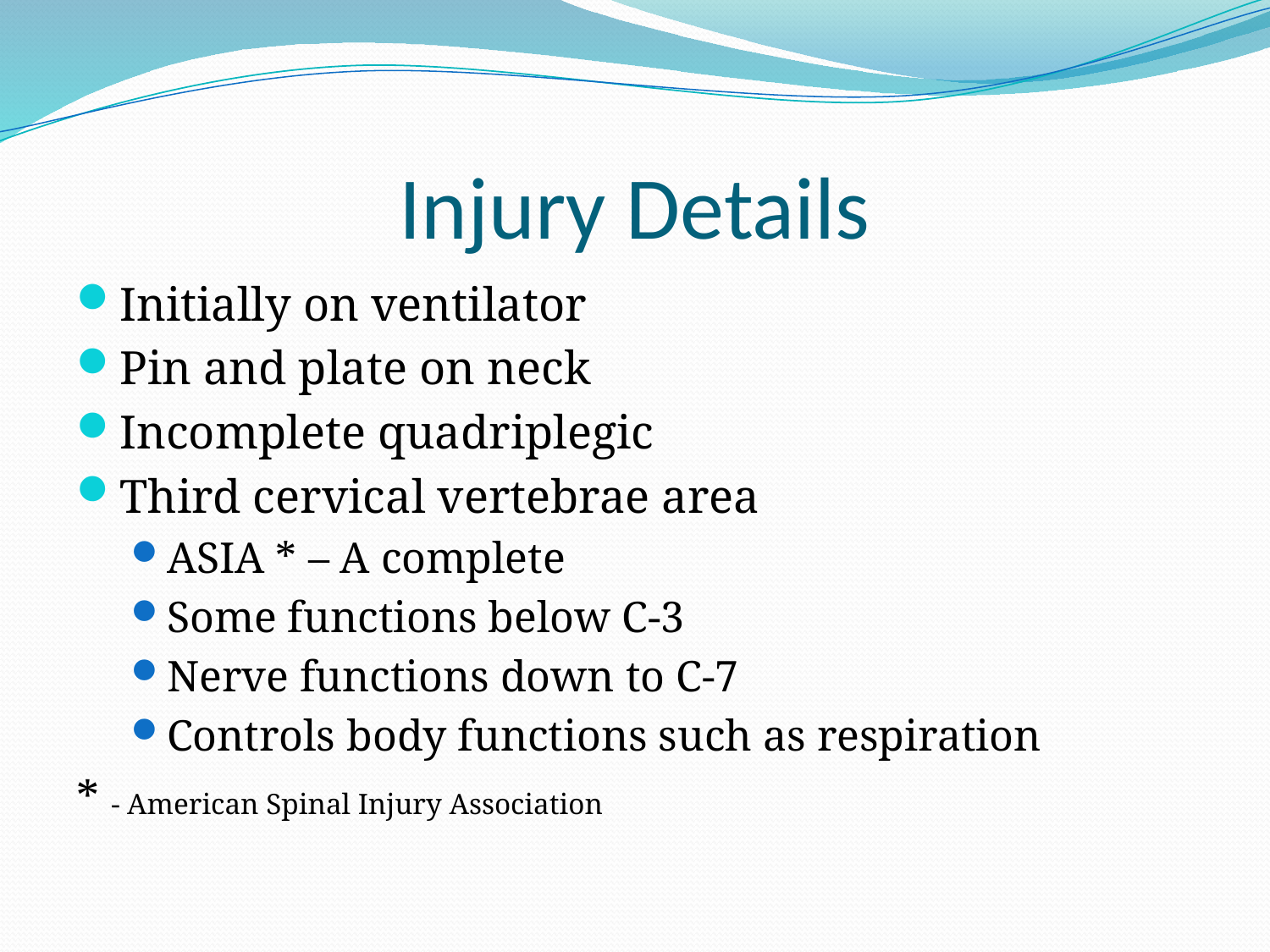

# Injury Details
Initially on ventilator
Pin and plate on neck
Incomplete quadriplegic
Third cervical vertebrae area
ASIA * – A complete
Some functions below C-3
Nerve functions down to C-7
Controls body functions such as respiration
* - American Spinal Injury Association